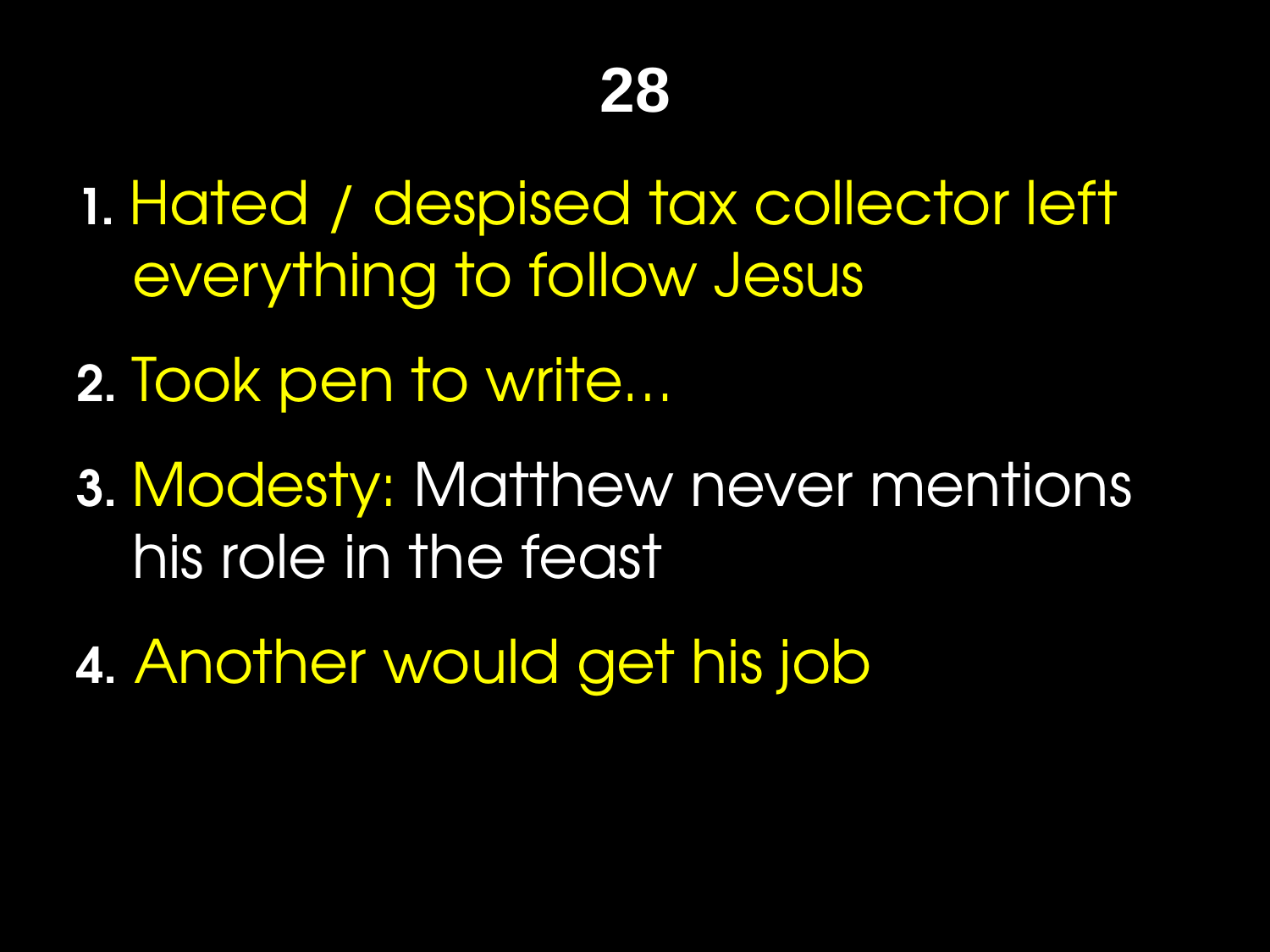

# 28
1. Hated / despised tax collector left everything to follow Jesus
2. Took pen to write…
3. Modesty: Matthew never mentions his role in the feast
4. Another would get his job